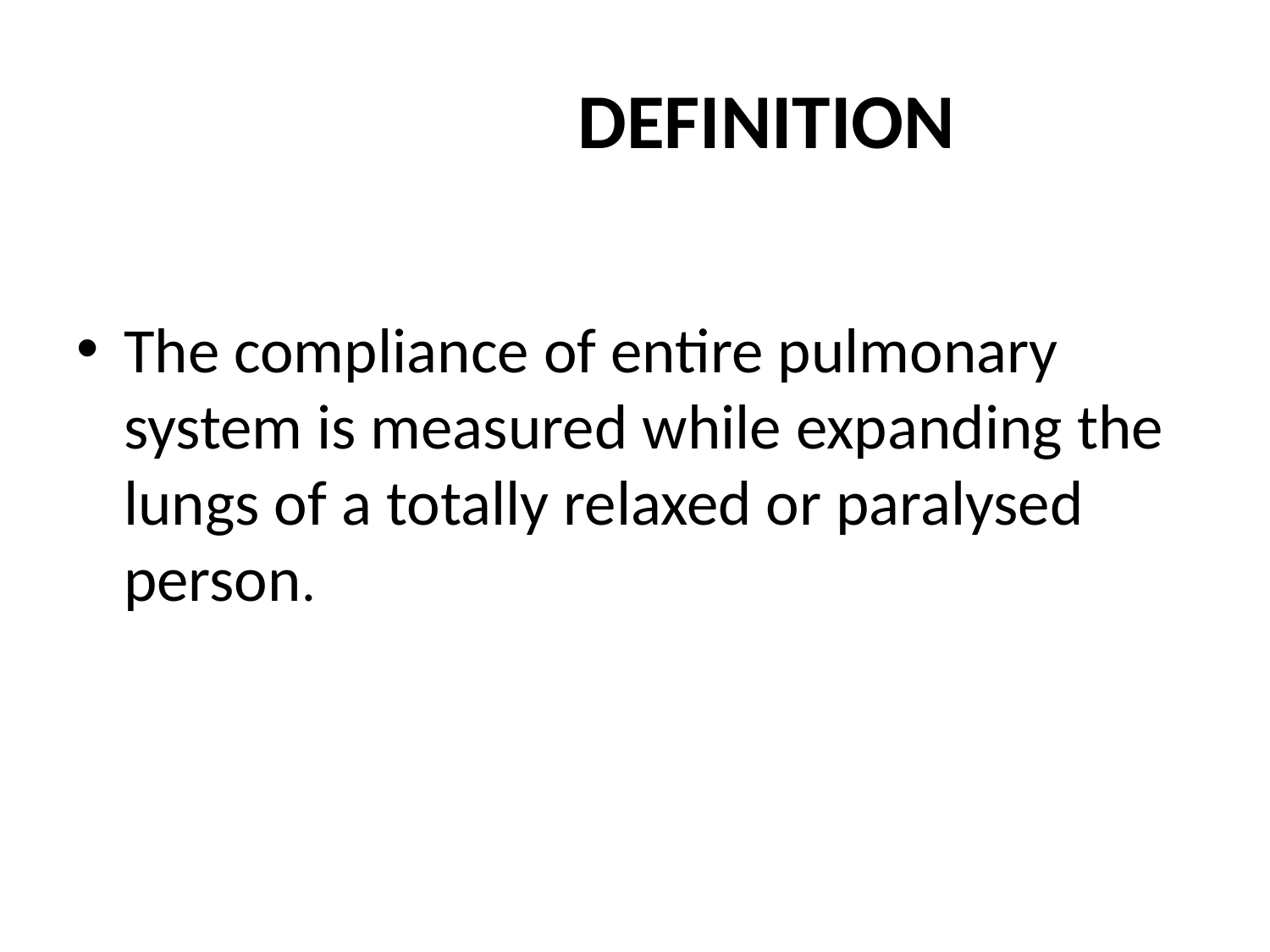

# DEFINITION

The compliance of entire pulmonary system is measured while expanding the lungs of a totally relaxed or paralysed person.